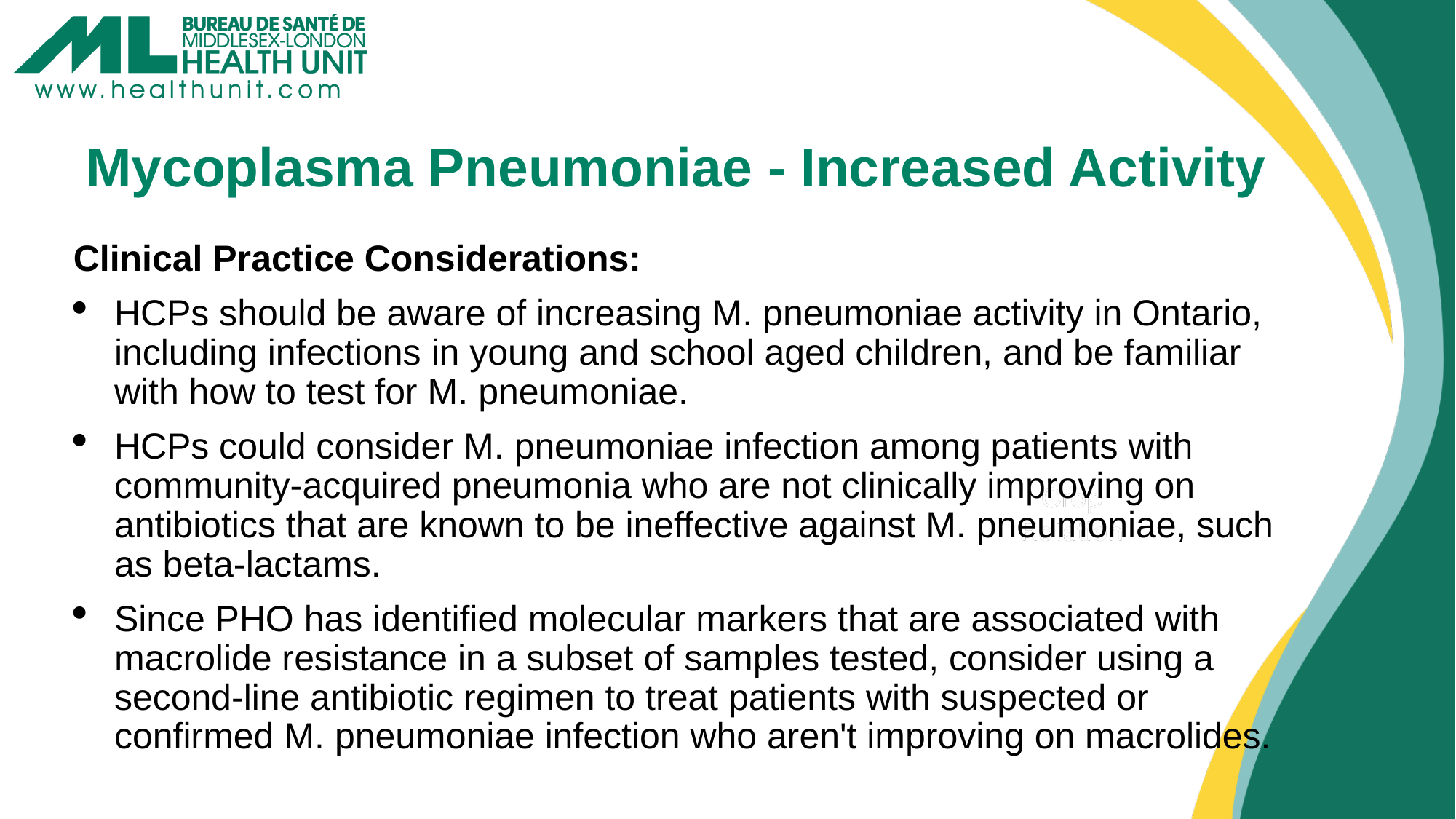

# Mycoplasma Pneumoniae - Increased Activity
Clinical Practice Considerations:
HCPs should be aware of increasing M. pneumoniae activity in Ontario, including infections in young and school aged children, and be familiar with how to test for M. pneumoniae.
HCPs could consider M. pneumoniae infection among patients with community-acquired pneumonia who are not clinically improving on antibiotics that are known to be ineffective against M. pneumoniae, such as beta-lactams.
Since PHO has identified molecular markers that are associated with macrolide resistance in a subset of samples tested, consider using a second-line antibiotic regimen to treat patients with suspected or confirmed M. pneumoniae infection who aren't improving on macrolides.